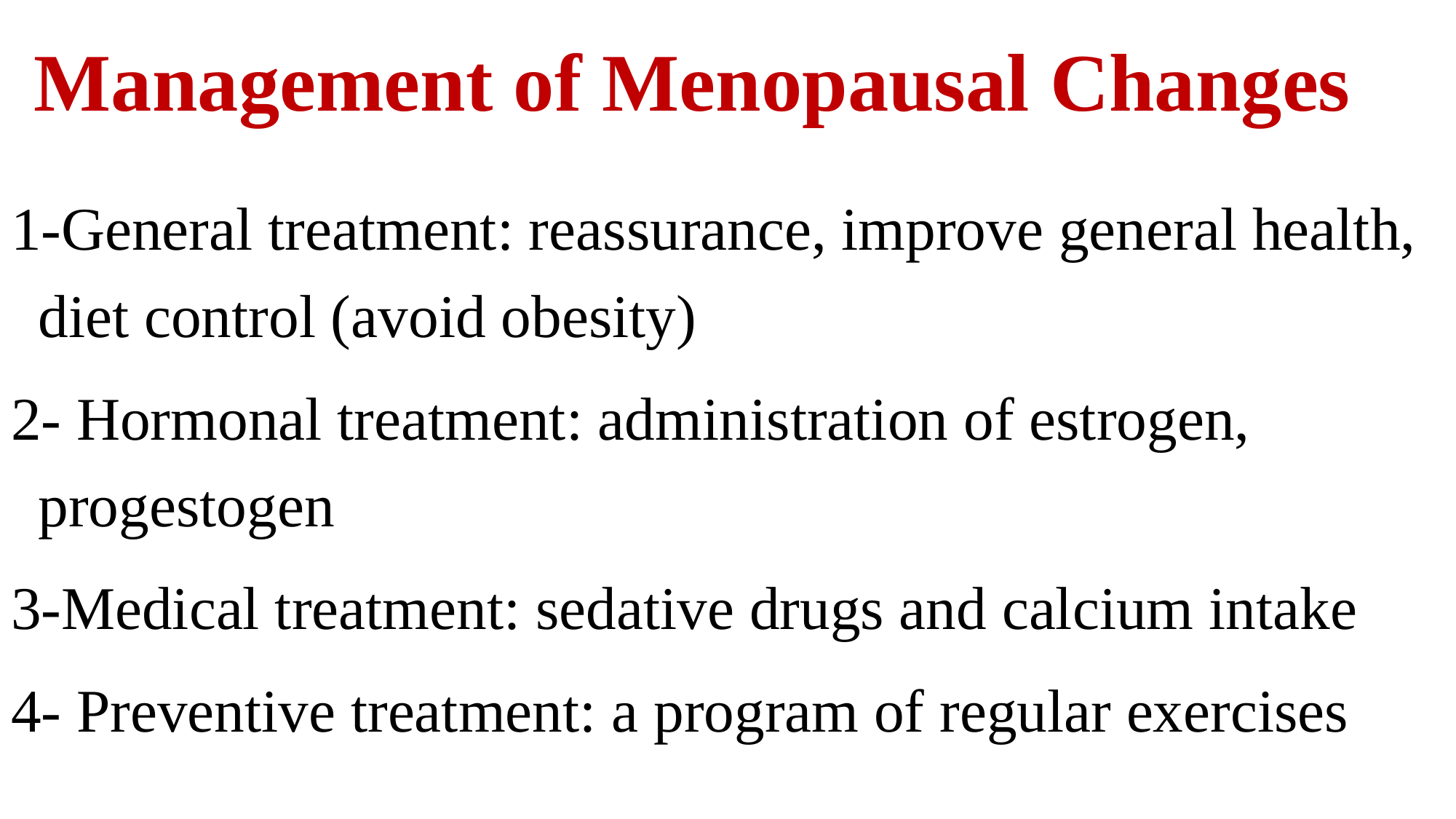

# Management of Menopausal Changes
1-General treatment: reassurance, improve general health, diet control (avoid obesity)
2- Hormonal treatment: administration of estrogen, progestogen
3-Medical treatment: sedative drugs and calcium intake
4- Preventive treatment: a program of regular exercises